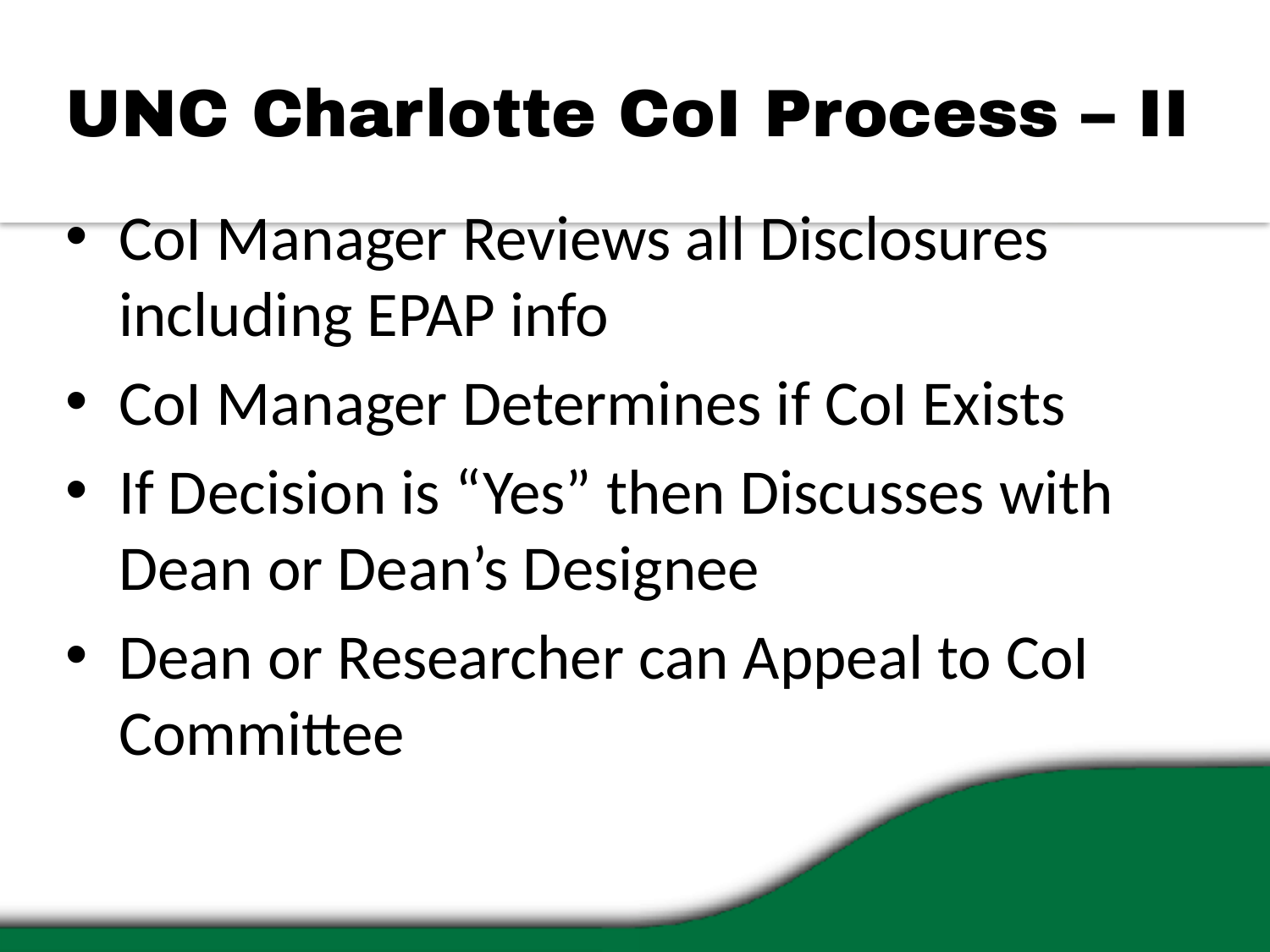

# UNC Charlotte CoI Process – II
CoI Manager Reviews all Disclosures including EPAP info
CoI Manager Determines if CoI Exists
If Decision is “Yes” then Discusses with Dean or Dean’s Designee
Dean or Researcher can Appeal to CoI Committee